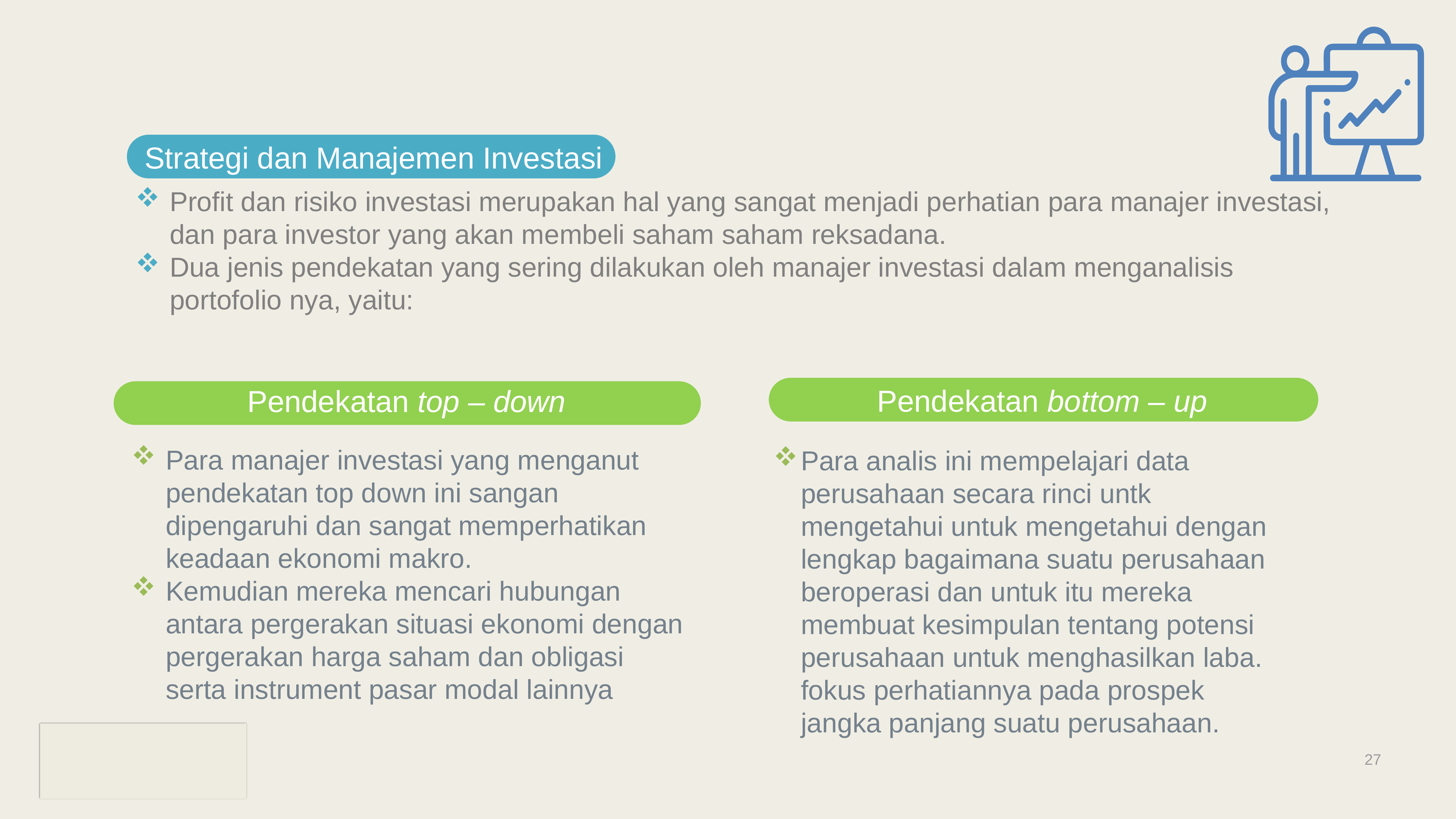

Strategi dan Manajemen Investasi
Profit dan risiko investasi merupakan hal yang sangat menjadi perhatian para manajer investasi, dan para investor yang akan membeli saham saham reksadana.
Dua jenis pendekatan yang sering dilakukan oleh manajer investasi dalam menganalisis portofolio nya, yaitu:

Pendekatan bottom – up
Para analis ini mempelajari data perusahaan secara rinci untk mengetahui untuk mengetahui dengan lengkap bagaimana suatu perusahaan beroperasi dan untuk itu mereka membuat kesimpulan tentang potensi perusahaan untuk menghasilkan laba. fokus perhatiannya pada prospek jangka panjang suatu perusahaan.
Pendekatan top – down
Para manajer investasi yang menganut pendekatan top down ini sangan dipengaruhi dan sangat memperhatikan keadaan ekonomi makro.
Kemudian mereka mencari hubungan antara pergerakan situasi ekonomi dengan pergerakan harga saham dan obligasi serta instrument pasar modal lainnya

27